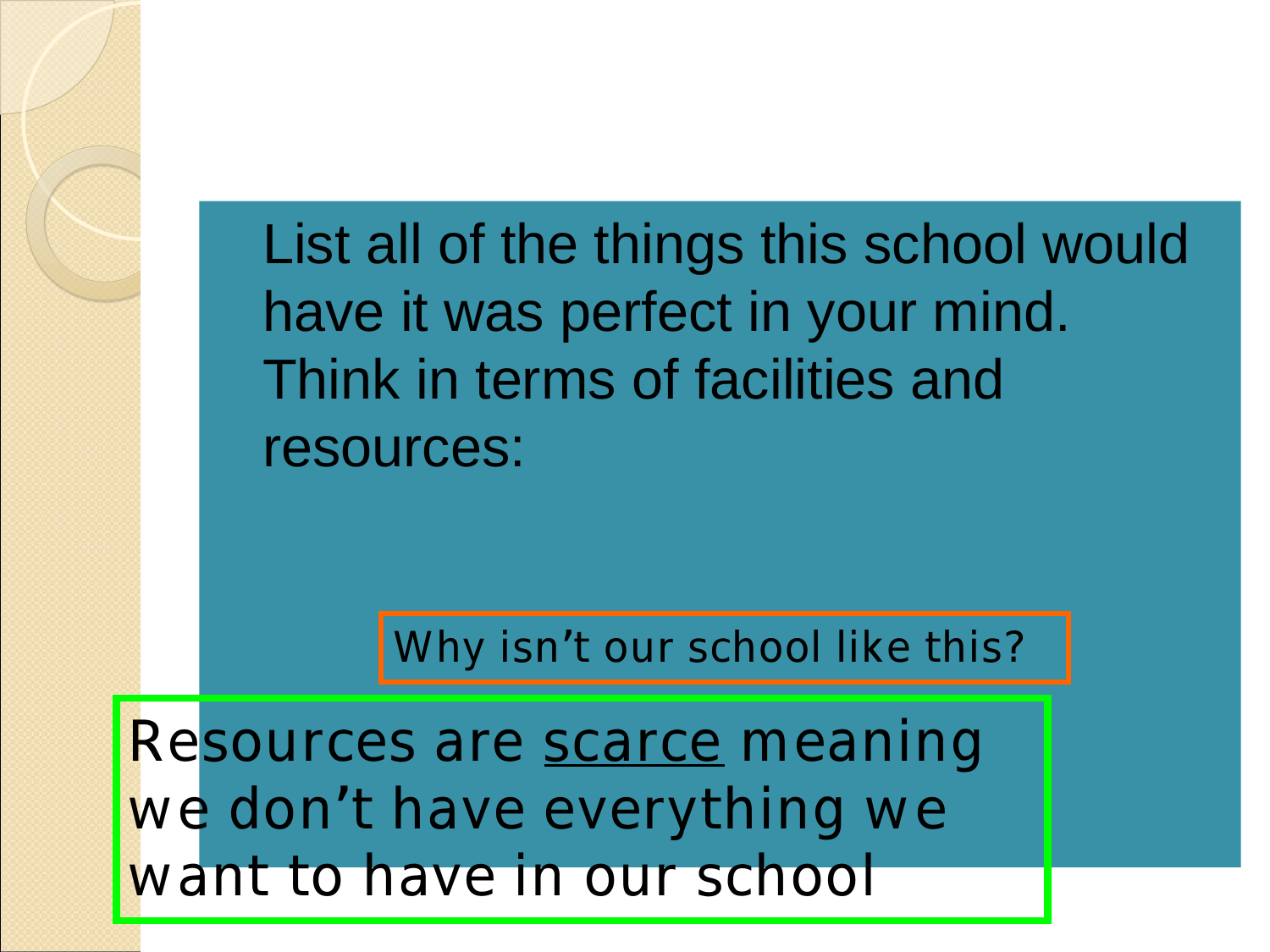

#
List all of the things this school would have it was perfect in your mind.  Think in terms of facilities and resources:
Why isn’t our school like this?
Resources are scarce meaning we don’t have everything we want to have in our school